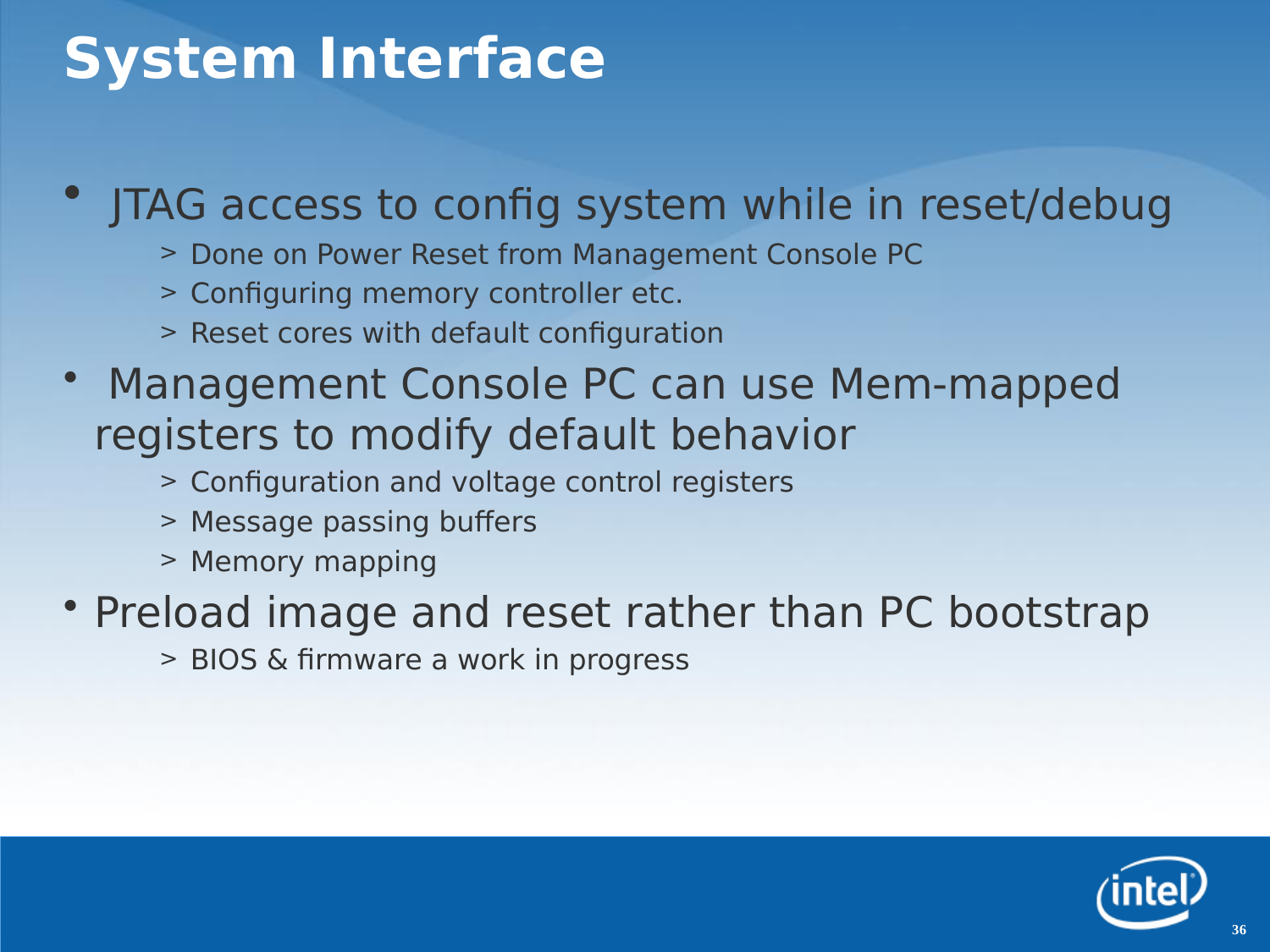

# System Interface
 JTAG access to config system while in reset/debug
Done on Power Reset from Management Console PC
Configuring memory controller etc.
Reset cores with default configuration
 Management Console PC can use Mem-mapped registers to modify default behavior
Configuration and voltage control registers
Message passing buffers
Memory mapping
Preload image and reset rather than PC bootstrap
BIOS & firmware a work in progress

36